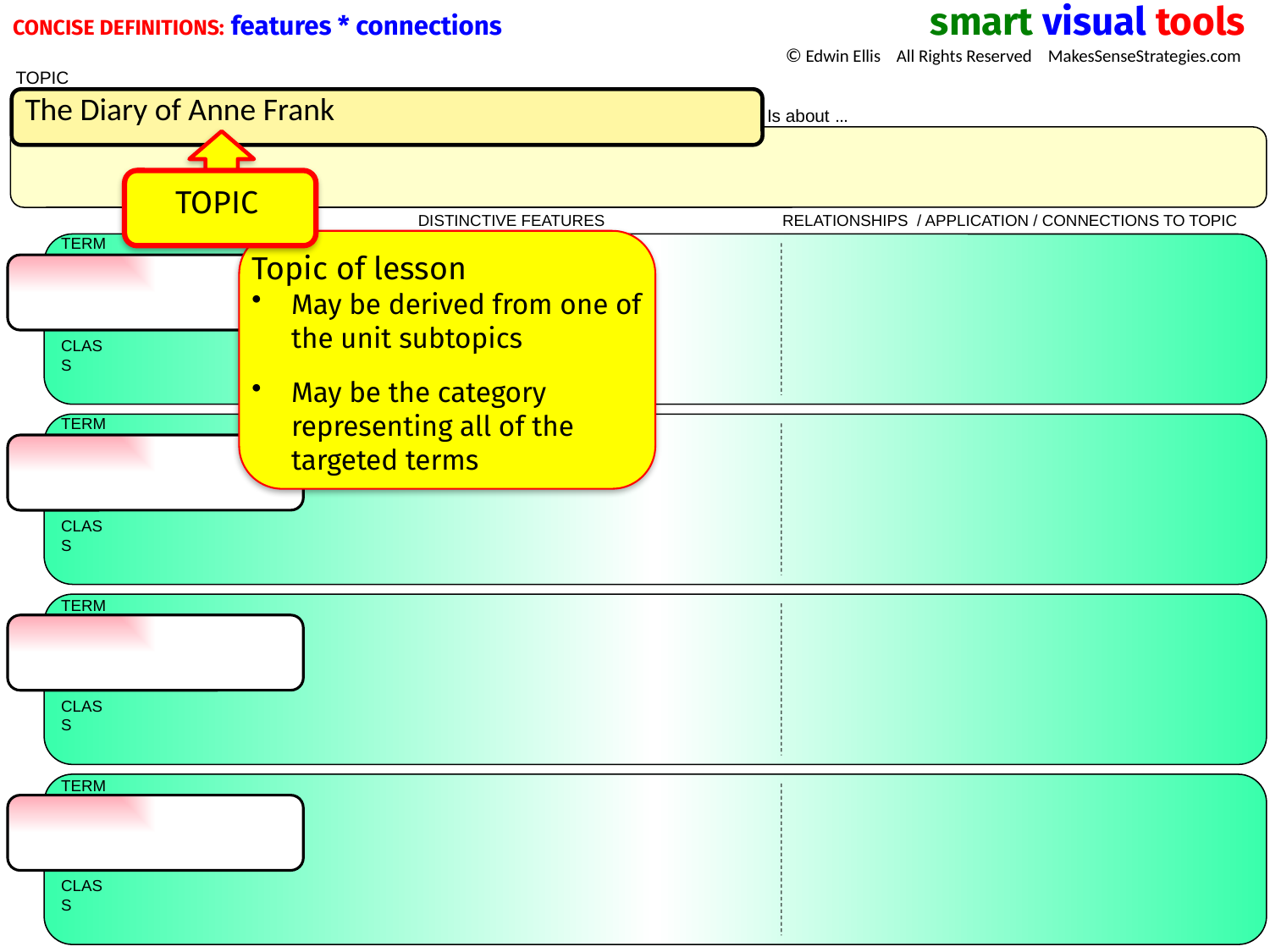

smart visual tools
© Edwin Ellis    All Rights Reserved    MakesSenseStrategies.com

CONCISE DEFINITIONS: features * connections
  TOPIC

Is about …

DISTINCTIVE FEATURES                                        RELATIONSHIPS  / APPLICATION / CONNECTIONS TO TOPIC

TERM

CLASS

TERM

CLASS

TERM

CLASS

TERM

CLASS
The Diary of Anne Frank

TOPIC

Topic of lesson
May be derived from one of the unit subtopics

May be the category representing all of the targeted terms